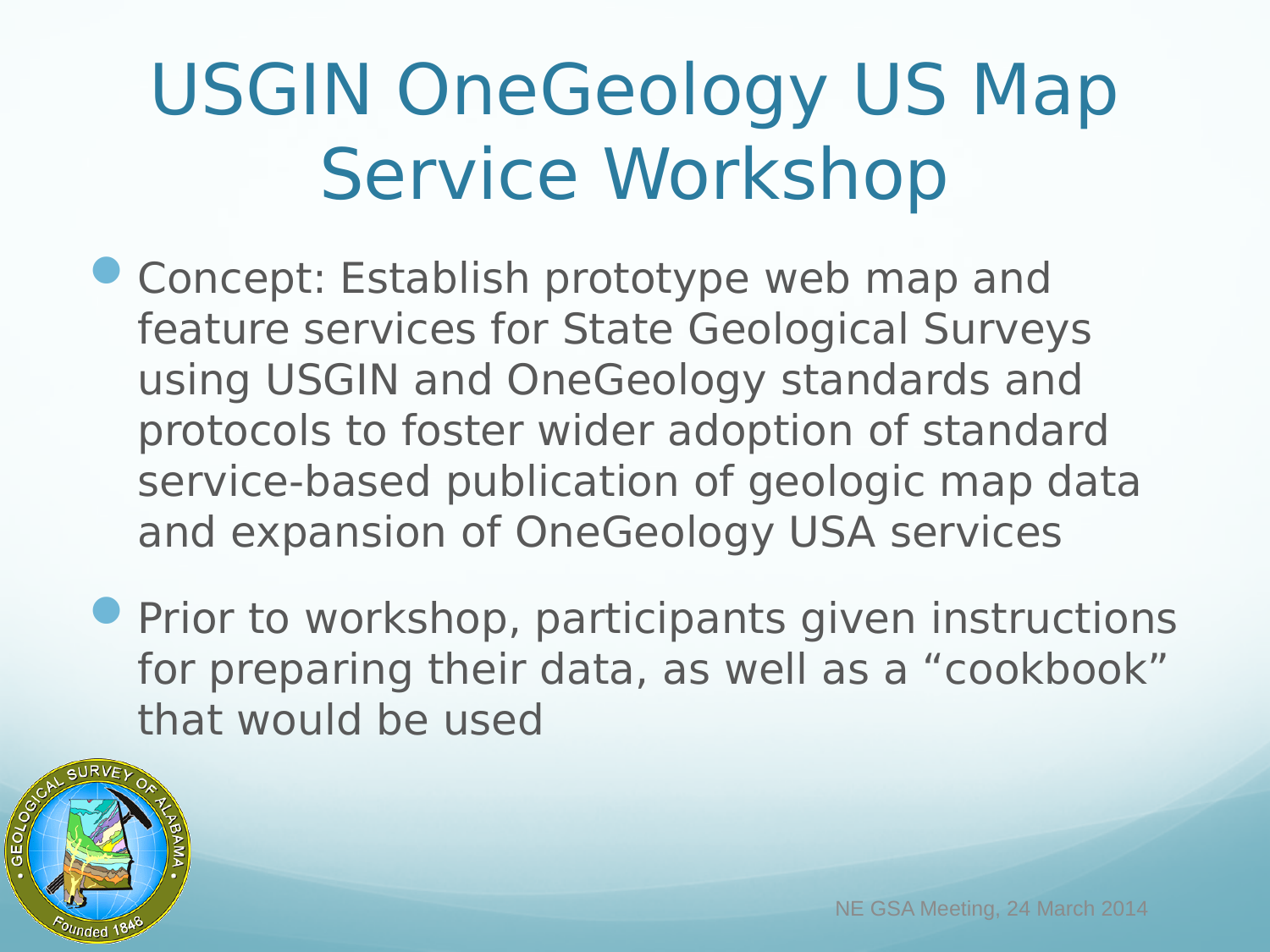

# USGIN OneGeology US Map Service Workshop
Concept: Establish prototype web map and feature services for State Geological Surveys using USGIN and OneGeology standards and protocols to foster wider adoption of standard service-based publication of geologic map data and expansion of OneGeology USA services
Prior to workshop, participants given instructions for preparing their data, as well as a “cookbook” that would be used
NE GSA Meeting, 24 March 2014